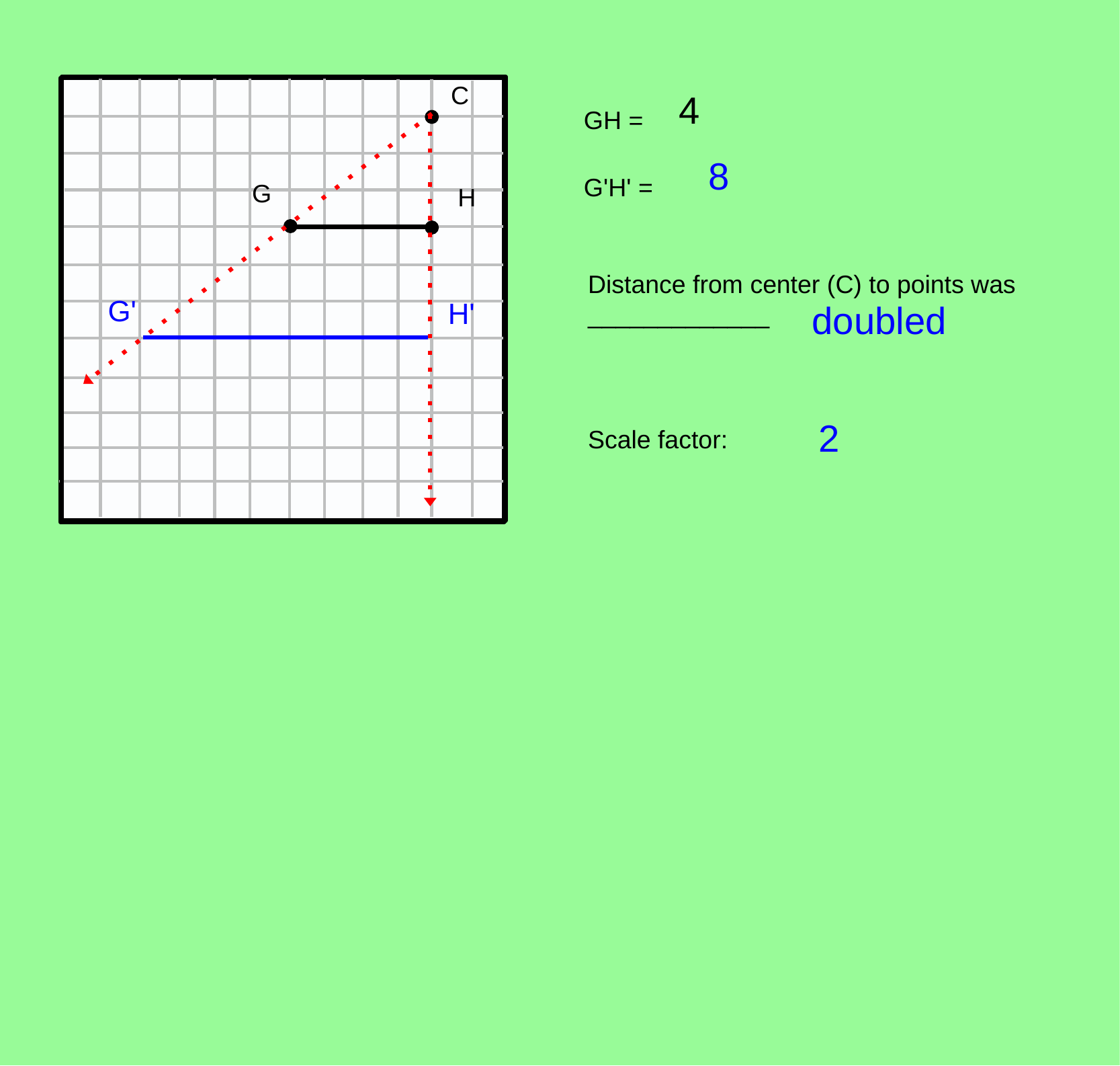

C

G
H

4
GH =
8
G'H' =
Distance from center (C) to points was _____________
G'
H'
doubled
2
Scale factor: